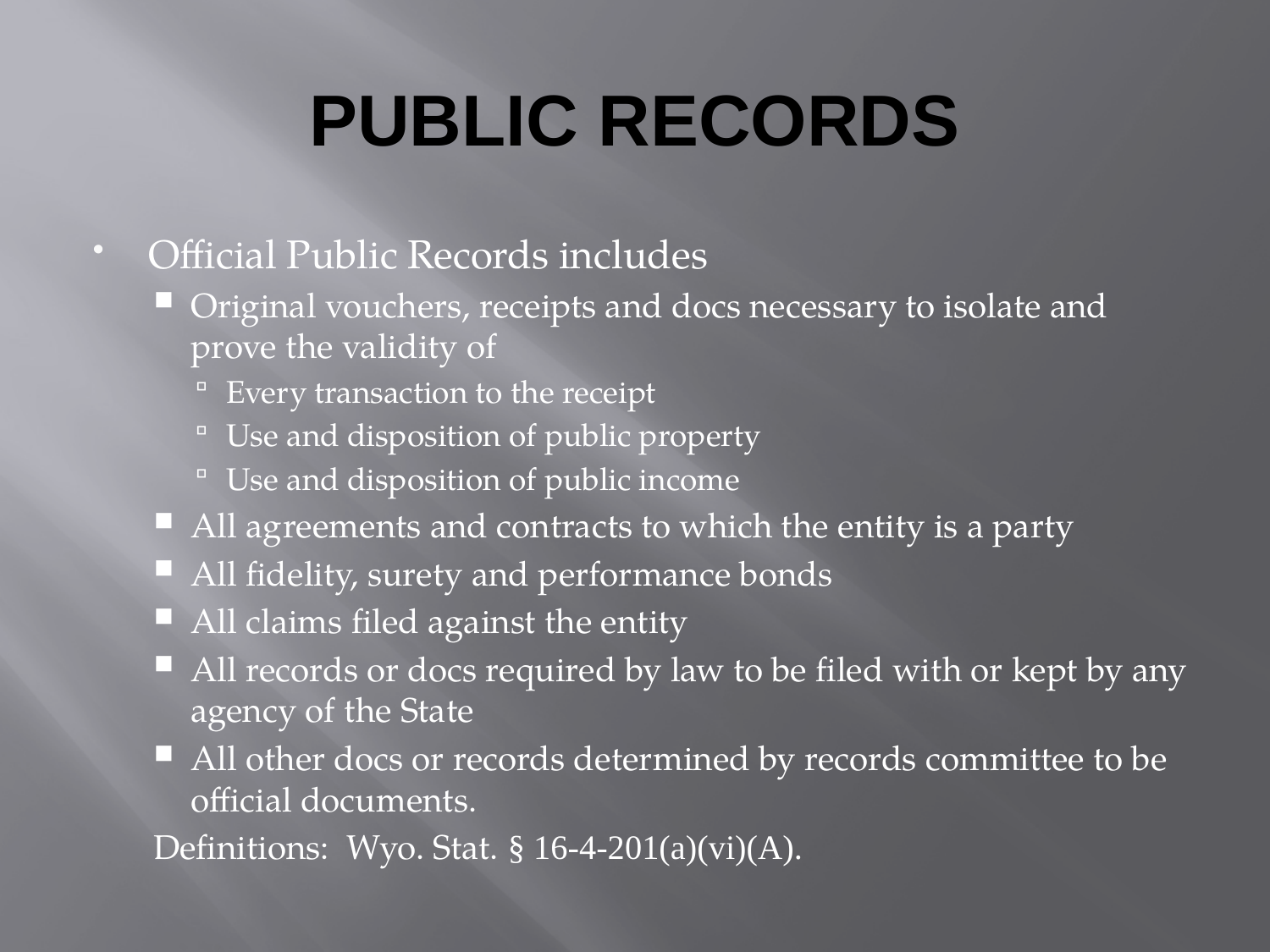

# PUBLIC RECORDS
Official Public Records includes
Original vouchers, receipts and docs necessary to isolate and prove the validity of
Every transaction to the receipt
Use and disposition of public property
Use and disposition of public income
All agreements and contracts to which the entity is a party
All fidelity, surety and performance bonds
All claims filed against the entity
All records or docs required by law to be filed with or kept by any agency of the State
All other docs or records determined by records committee to be official documents.
Definitions:  Wyo. Stat. § 16-4-201(a)(vi)(A).